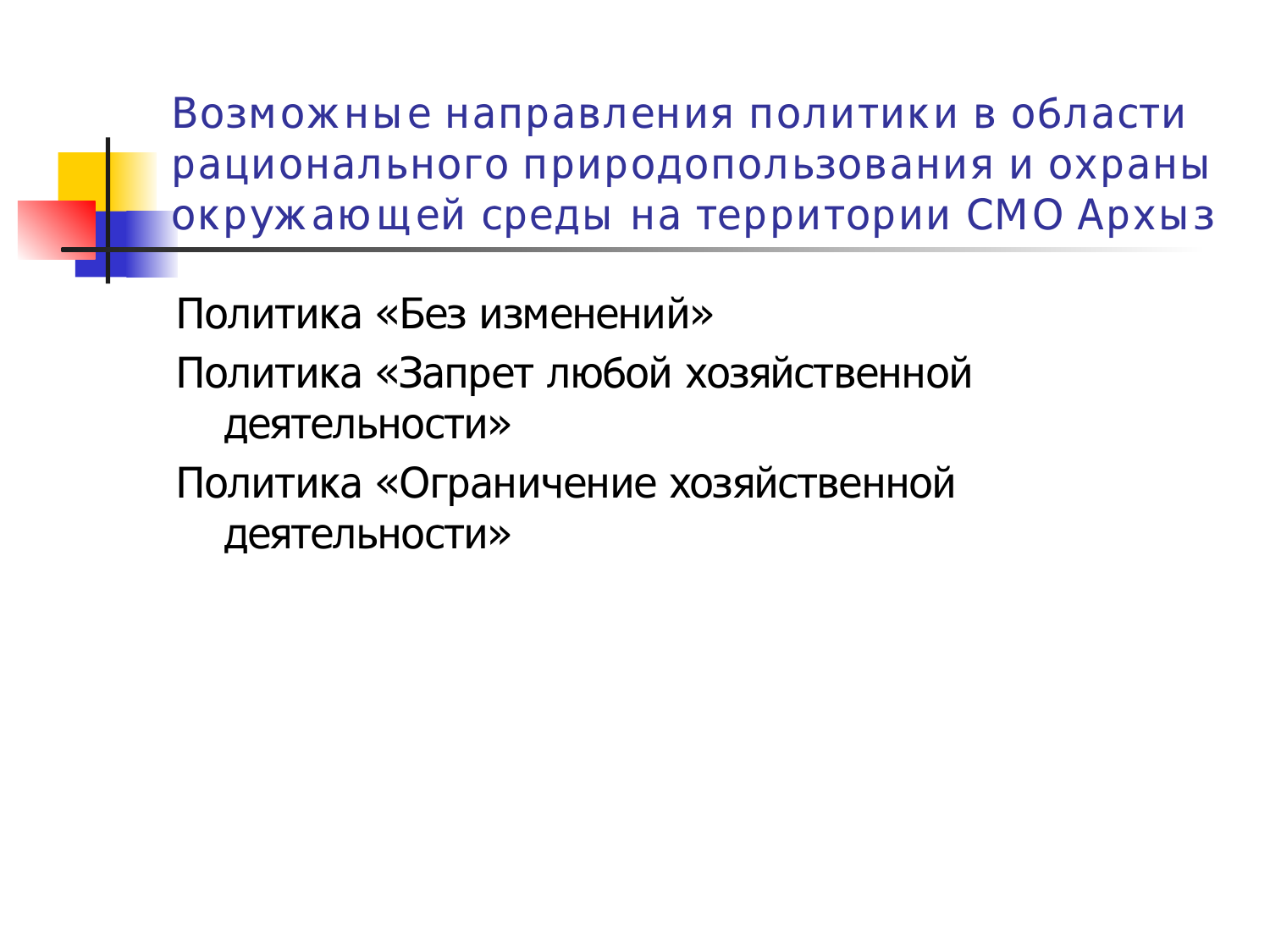

# Возможные направления политики в области рационального природопользования и охраны окружающей среды на территории СМО Архыз
Политика «Без изменений»
Политика «Запрет любой хозяйственной деятельности»
Политика «Ограничение хозяйственной деятельности»